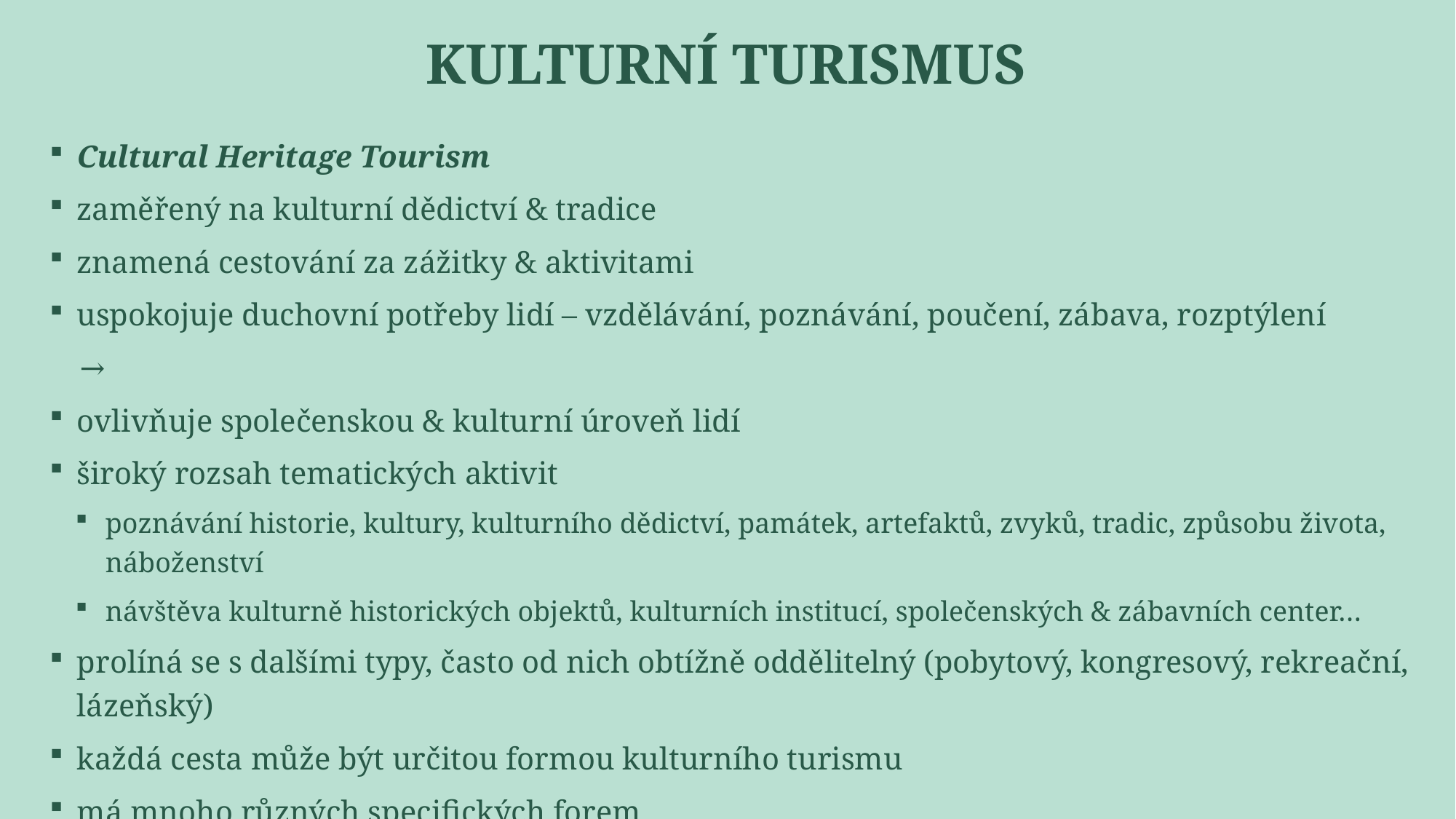

# Kulturní turismus
Cultural Heritage Tourism
zaměřený na kulturní dědictví & tradice
znamená cestování za zážitky & aktivitami
uspokojuje duchovní potřeby lidí – vzdělávání, poznávání, poučení, zábava, rozptýlení
→
ovlivňuje společenskou & kulturní úroveň lidí
široký rozsah tematických aktivit
poznávání historie, kultury, kulturního dědictví, památek, artefaktů, zvyků, tradic, způsobu života, náboženství
návštěva kulturně historických objektů, kulturních institucí, společenských & zábavních center…
prolíná se s dalšími typy, často od nich obtížně oddělitelný (pobytový, kongresový, rekreační, lázeňský)
každá cesta může být určitou formou kulturního turismu
má mnoho různých specifických forem
.